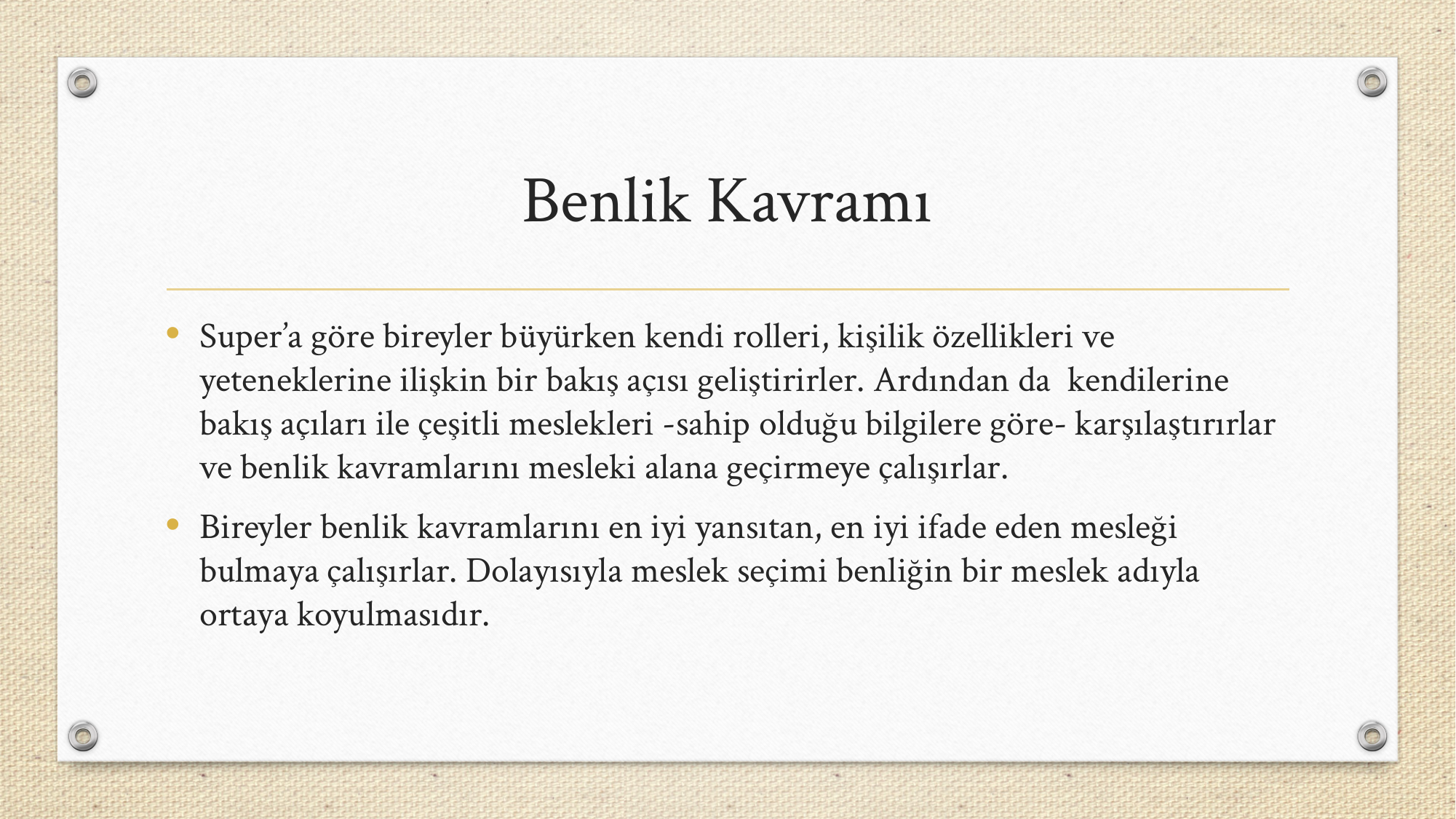

# Benlik Kavramı
Super’a göre bireyler büyürken kendi rolleri, kişilik özellikleri ve yeteneklerine ilişkin bir bakış açısı geliştirirler. Ardından da  kendilerine bakış açıları ile çeşitli meslekleri -sahip olduğu bilgilere göre- karşılaştırırlar ve benlik kavramlarını mesleki alana geçirmeye çalışırlar.
Bireyler benlik kavramlarını en iyi yansıtan, en iyi ifade eden mesleği bulmaya çalışırlar. Dolayısıyla meslek seçimi benliğin bir meslek adıyla ortaya koyulmasıdır.